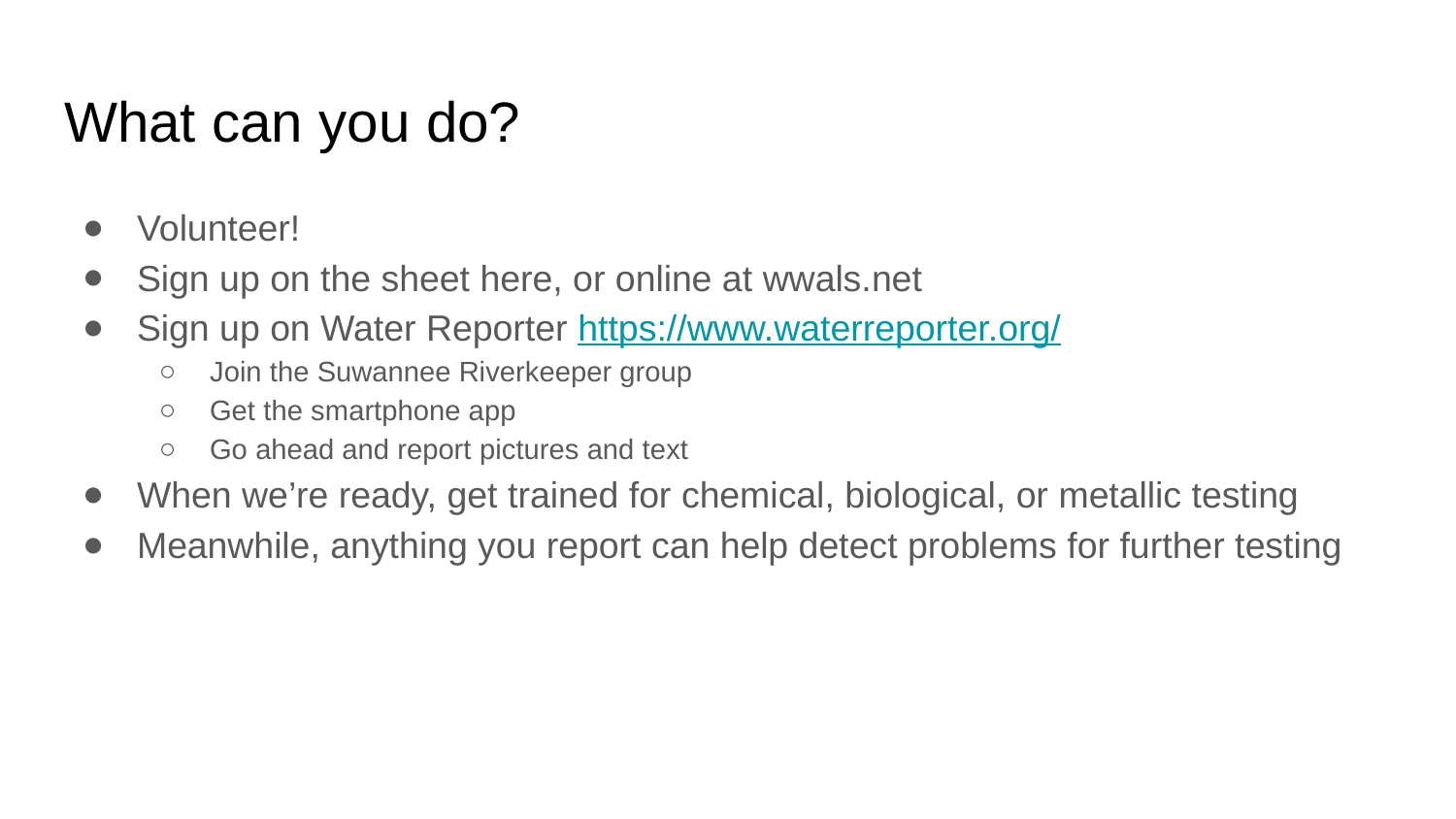

# What can you do?
Volunteer!
Sign up on the sheet here, or online at wwals.net
Sign up on Water Reporter https://www.waterreporter.org/
Join the Suwannee Riverkeeper group
Get the smartphone app
Go ahead and report pictures and text
When we’re ready, get trained for chemical, biological, or metallic testing
Meanwhile, anything you report can help detect problems for further testing